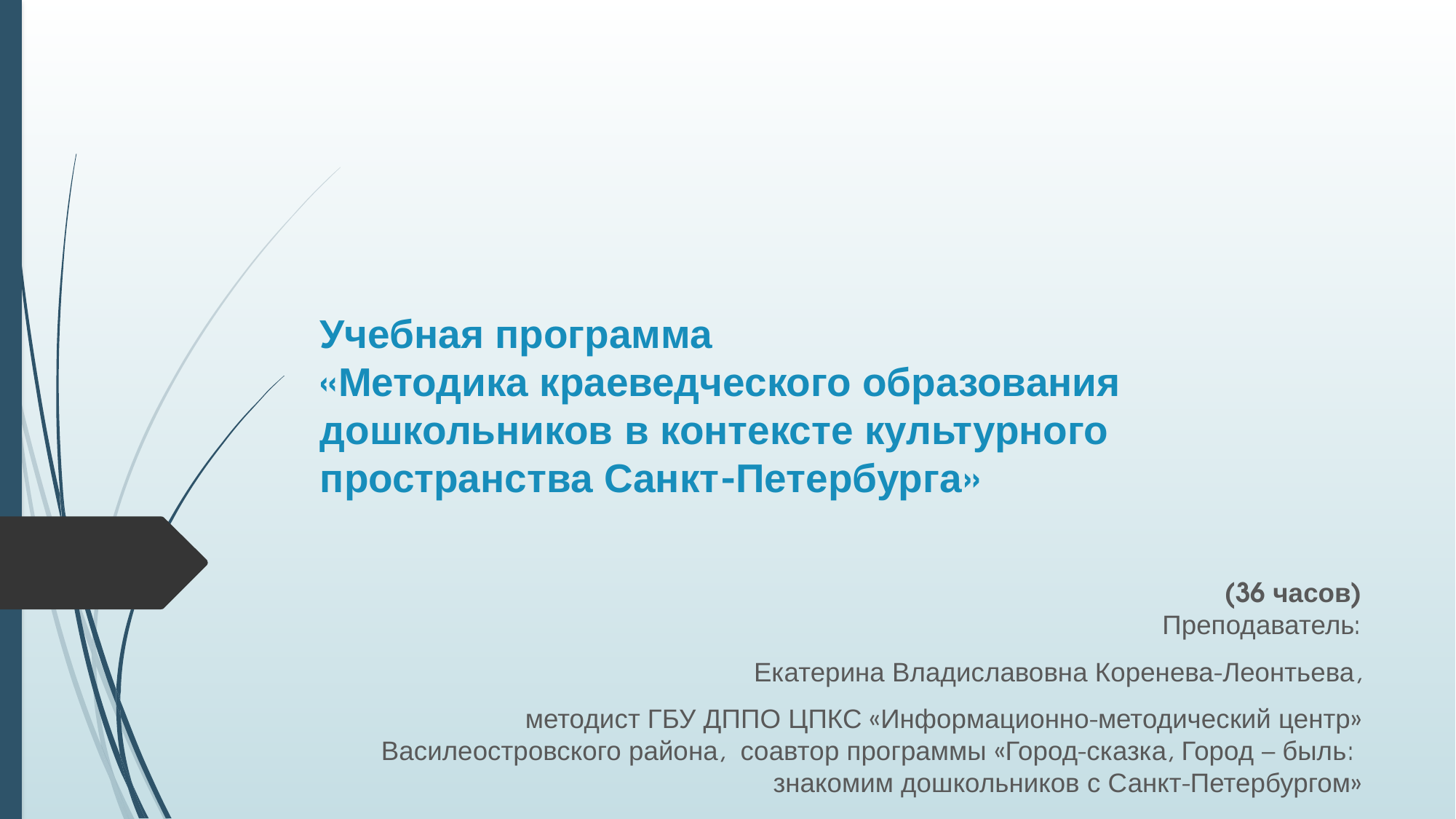

# Учебная программа «Методика краеведческого образования дошкольников в контексте культурного пространства Санкт-Петербурга»
 (36 часов)
                    Преподаватель:
 Екатерина Владиславовна Коренева-Леонтьева,
                    методист ГБУ ДППО ЦПКС «Информационно-методический центр» Василеостровского района,  соавтор программы «Город-сказка, Город – быль:  знакомим дошкольников с Санкт-Петербургом»